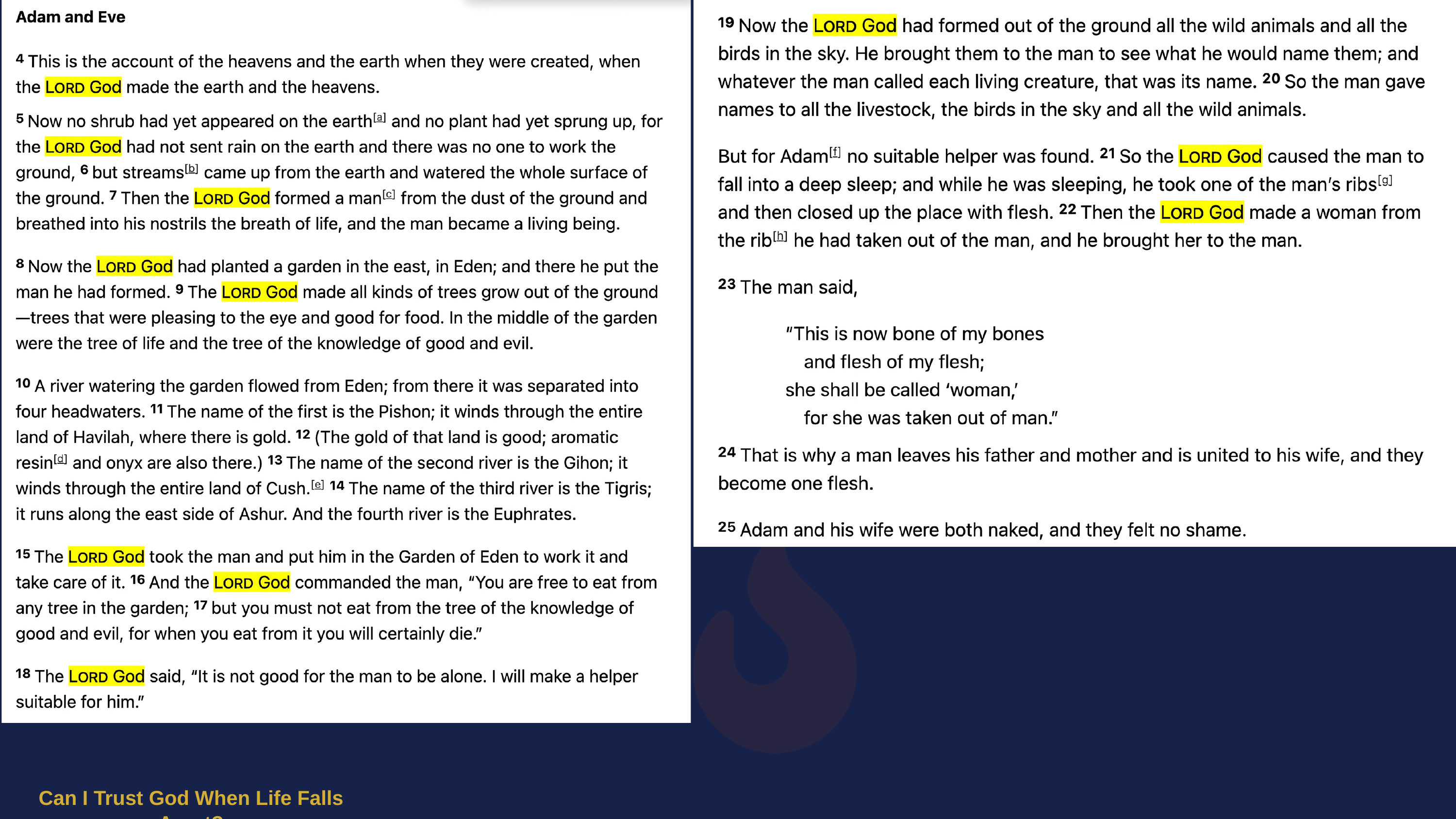

Can I Trust God When Life Falls Apart?